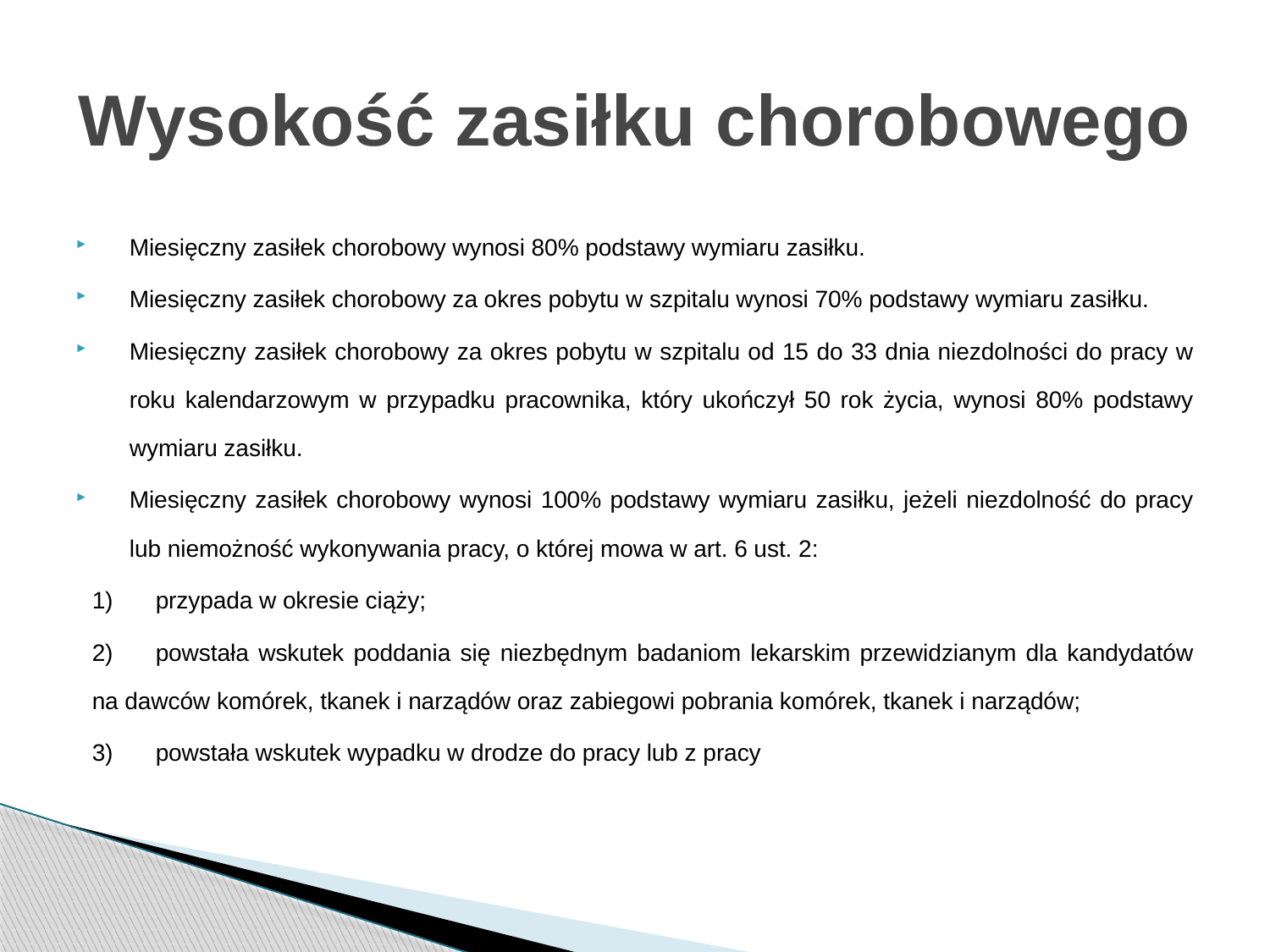

# Wysokość zasiłku chorobowego
Miesięczny zasiłek chorobowy wynosi 80% podstawy wymiaru zasiłku.
Miesięczny zasiłek chorobowy za okres pobytu w szpitalu wynosi 70% podstawy wymiaru zasiłku.
Miesięczny zasiłek chorobowy za okres pobytu w szpitalu od 15 do 33 dnia niezdolności do pracy w roku kalendarzowym w przypadku pracownika, który ukończył 50 rok życia, wynosi 80% podstawy wymiaru zasiłku.
Miesięczny zasiłek chorobowy wynosi 100% podstawy wymiaru zasiłku, jeżeli niezdolność do pracy lub niemożność wykonywania pracy, o której mowa w art. 6 ust. 2:
1)	przypada w okresie ciąży;
2)	powstała wskutek poddania się niezbędnym badaniom lekarskim przewidzianym dla kandydatów na dawców komórek, tkanek i narządów oraz zabiegowi pobrania komórek, tkanek i narządów;
3)	powstała wskutek wypadku w drodze do pracy lub z pracy